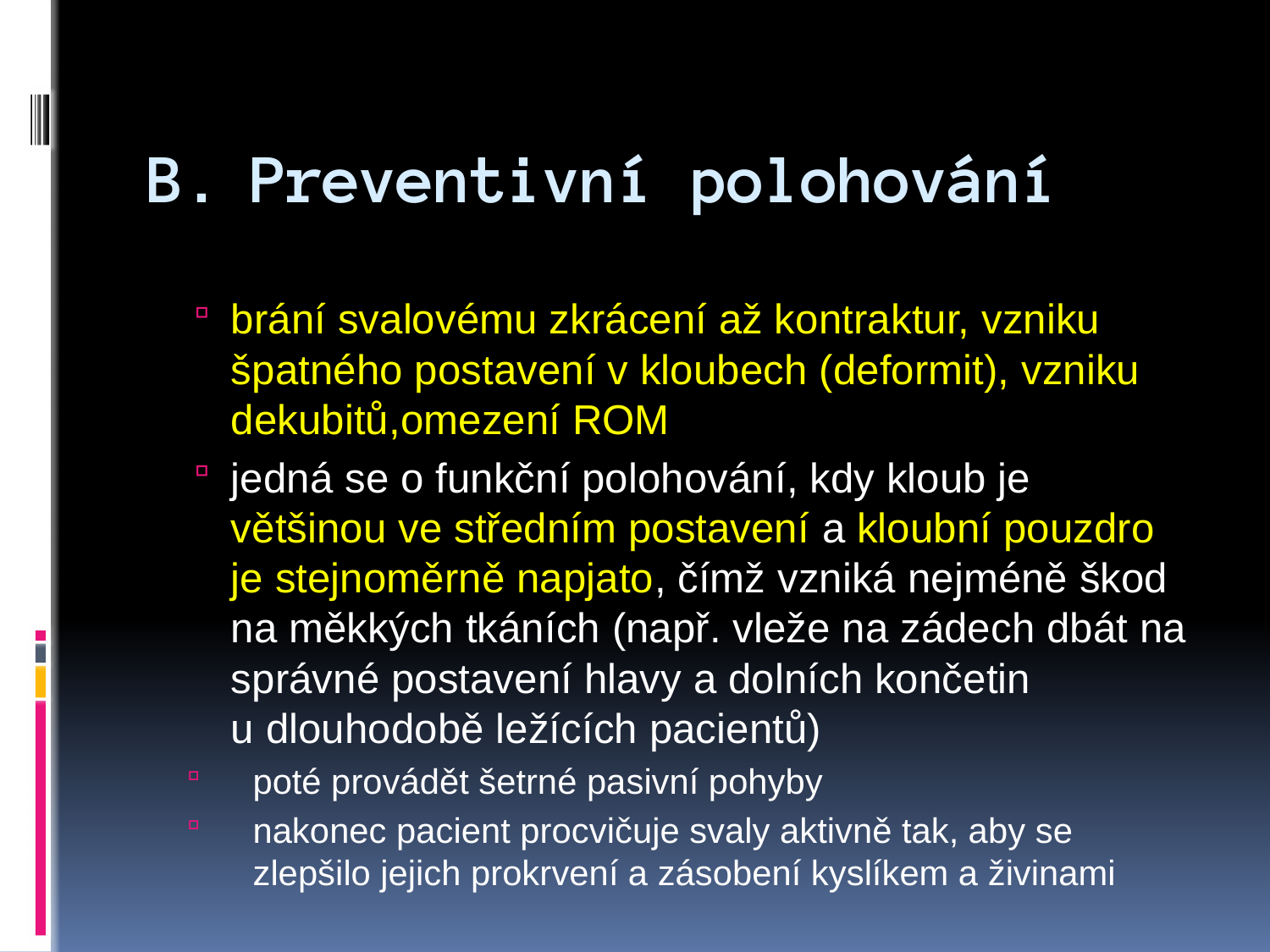

# Preventivní polohování
brání svalovému zkrácení až kontraktur, vzniku špatného postavení v kloubech (deformit), vzniku dekubitů,omezení ROM
jedná se o funkční polohování, kdy kloub je většinou ve středním postavení a kloubní pouzdro je stejnoměrně napjato, čímž vzniká nejméně škod na měkkých tkáních (např. vleže na zádech dbát na správné postavení hlavy a dolních končetin
u dlouhodobě ležících pacientů)
poté provádět šetrné pasivní pohyby
nakonec pacient procvičuje svaly aktivně tak, aby se zlepšilo jejich prokrvení a zásobení kyslíkem a živinami